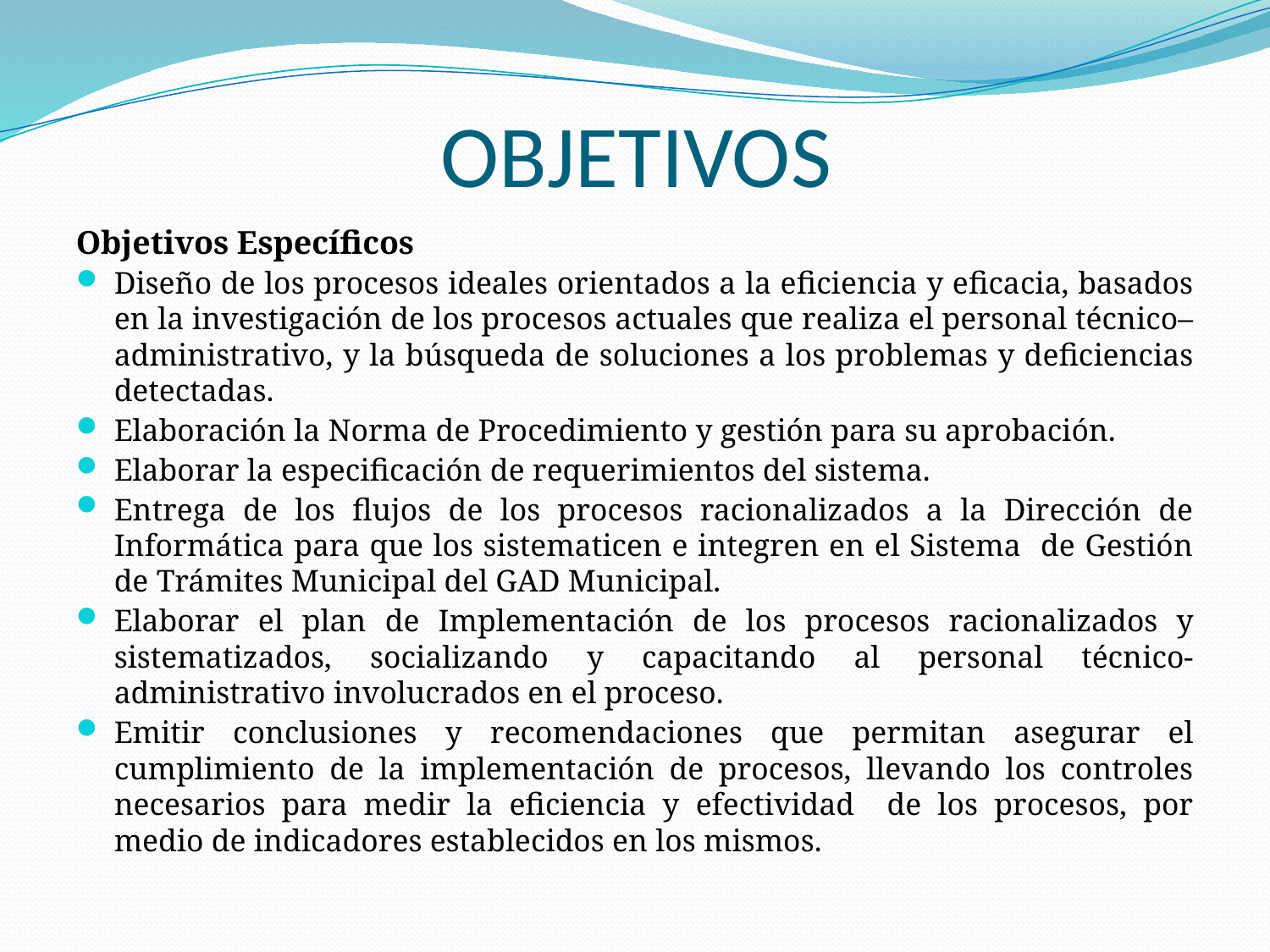

# OBJETIVOS
Objetivos Específicos
Diseño de los procesos ideales orientados a la eficiencia y eficacia, basados en la investigación de los procesos actuales que realiza el personal técnico–administrativo, y la búsqueda de soluciones a los problemas y deficiencias detectadas.
Elaboración la Norma de Procedimiento y gestión para su aprobación.
Elaborar la especificación de requerimientos del sistema.
Entrega de los flujos de los procesos racionalizados a la Dirección de Informática para que los sistematicen e integren en el Sistema  de Gestión de Trámites Municipal del GAD Municipal.
Elaborar el plan de Implementación de los procesos racionalizados y sistematizados, socializando y capacitando al personal técnico-administrativo involucrados en el proceso.
Emitir conclusiones y recomendaciones que permitan asegurar el cumplimiento de la implementación de procesos, llevando los controles necesarios para medir la eficiencia y efectividad  de los procesos, por medio de indicadores establecidos en los mismos.